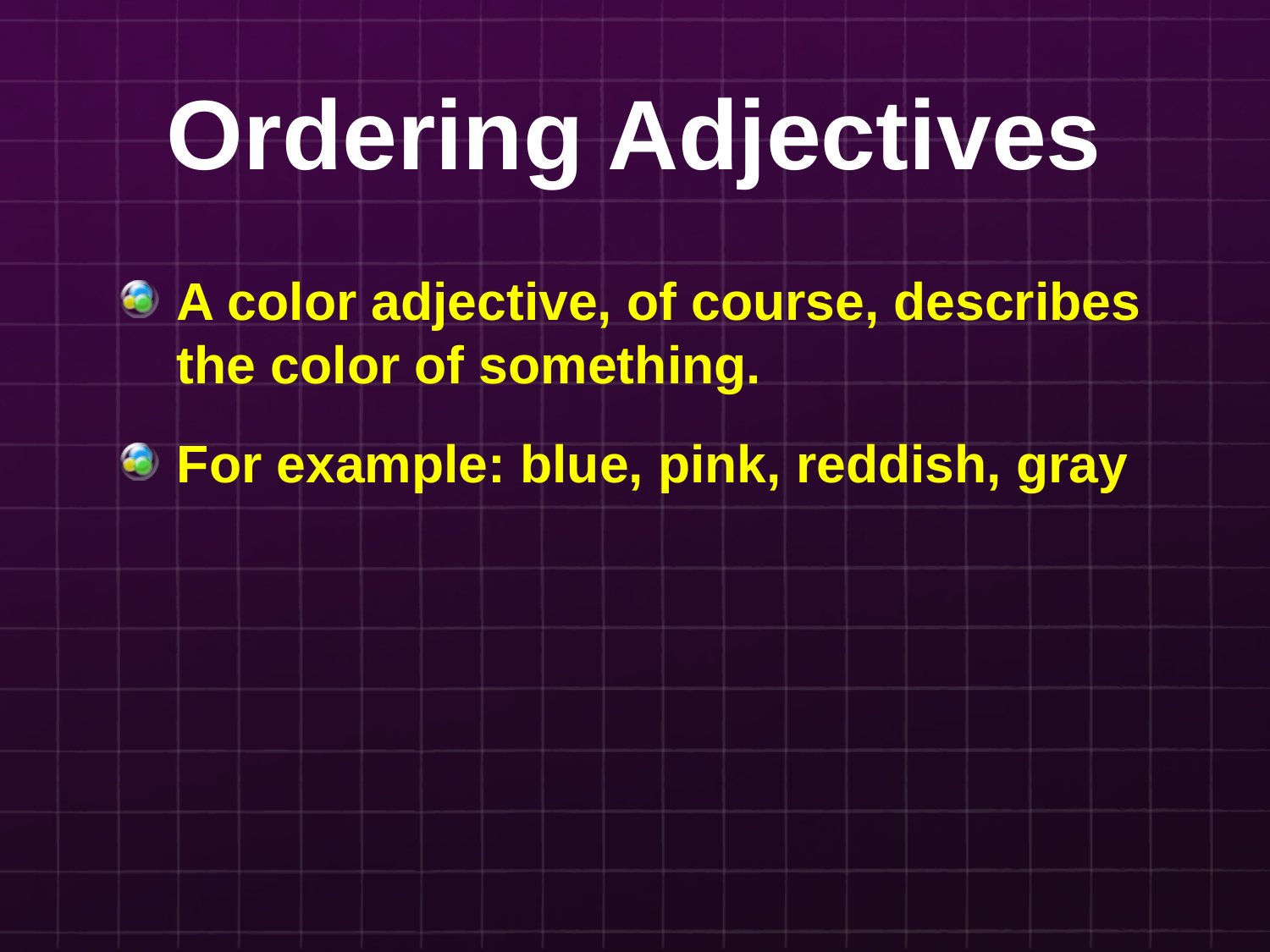

# Ordering Adjectives
A color adjective, of course, describes the color of something.
For example: blue, pink, reddish, gray